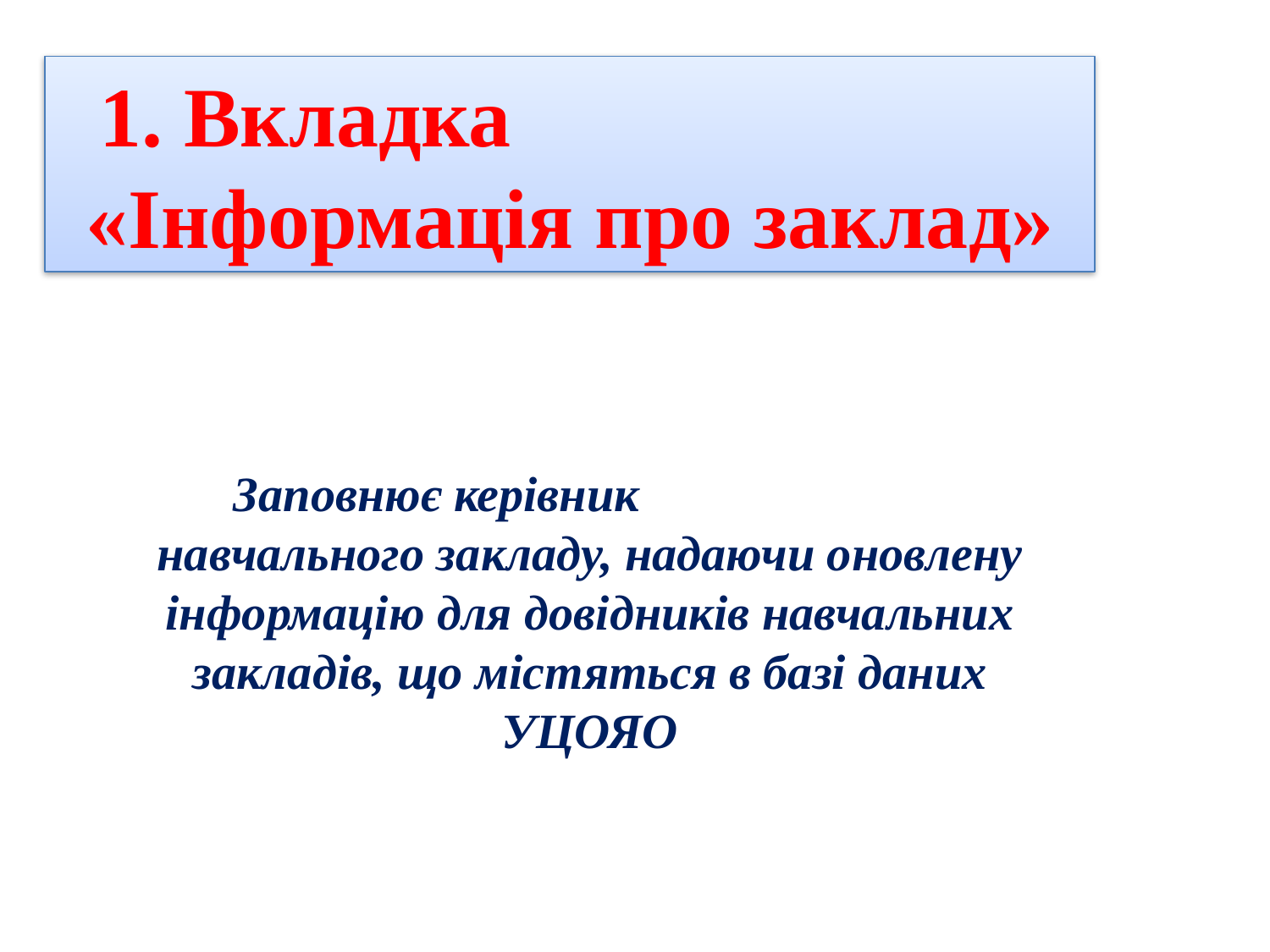

1. Вкладка                          «Інформація про заклад»
Заповнює керівник
навчального закладу, надаючи оновлену інформацію для довідників навчальних закладів, що містяться в базі даних УЦОЯО